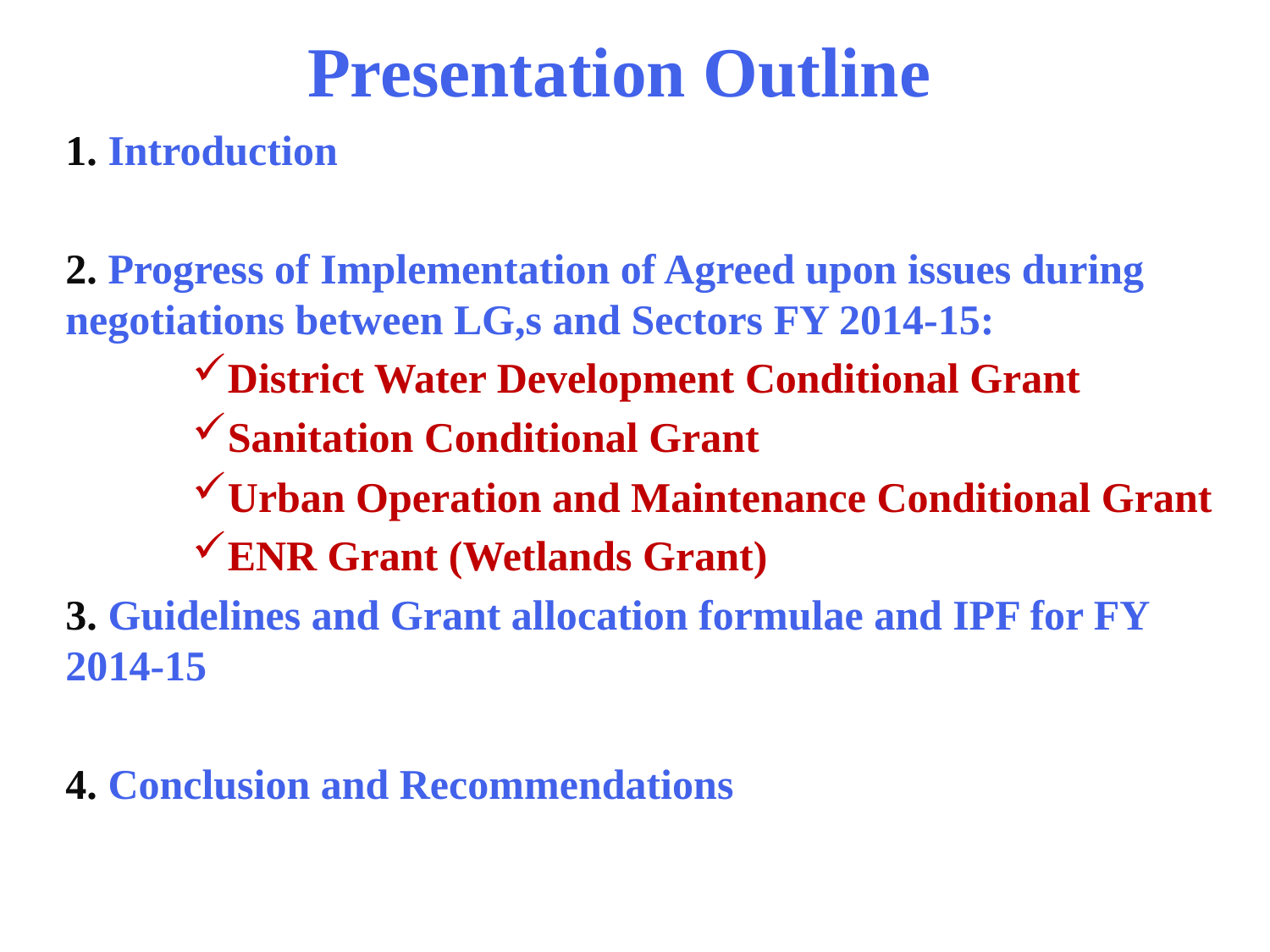

# Presentation Outline
1. Introduction

2. Progress of Implementation of Agreed upon issues during negotiations between LG,s and Sectors FY 2014-15:
District Water Development Conditional Grant
Sanitation Conditional Grant
Urban Operation and Maintenance Conditional Grant
ENR Grant (Wetlands Grant)
3. Guidelines and Grant allocation formulae and IPF for FY 2014-15

4. Conclusion and Recommendations